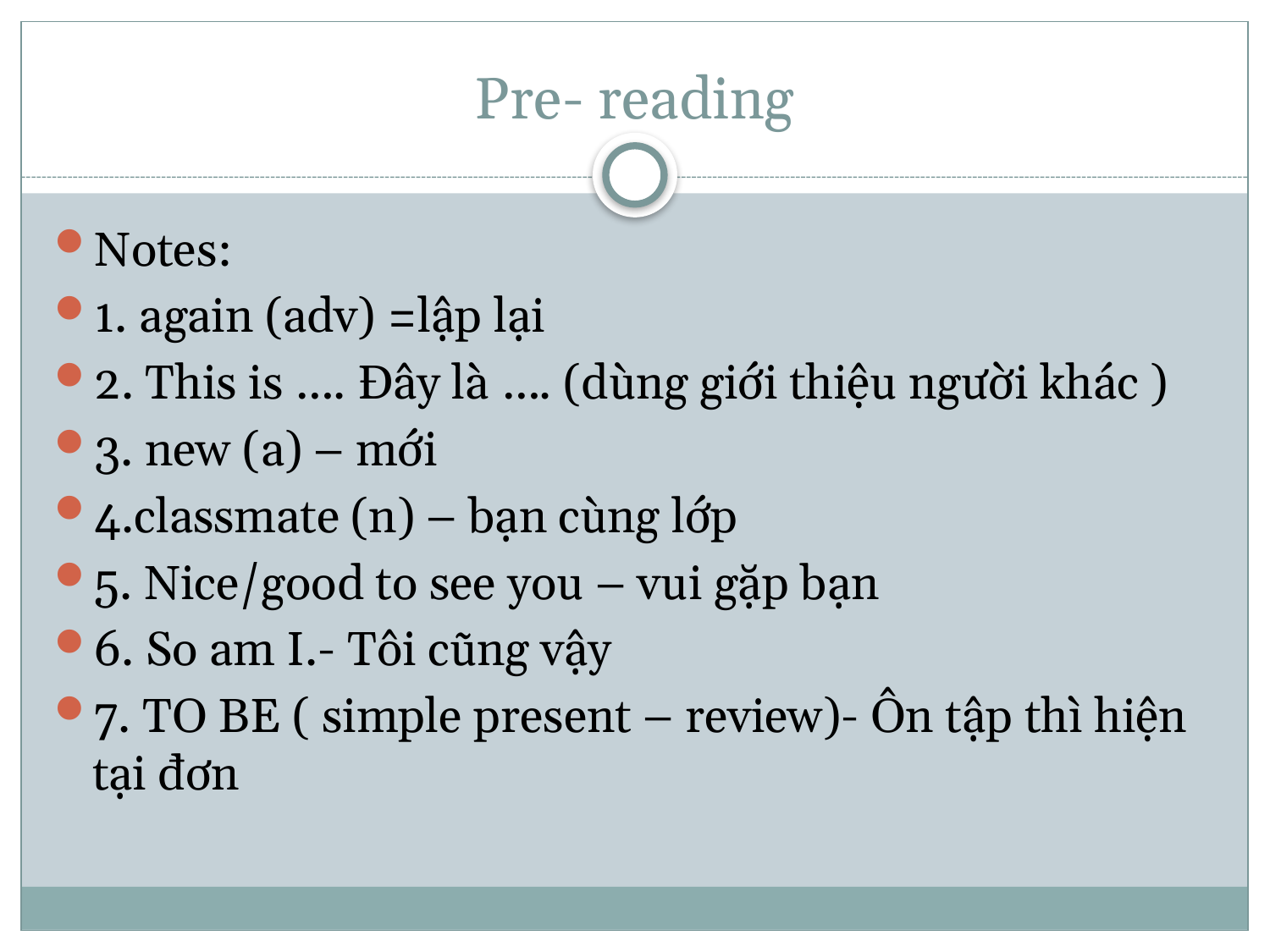

# Pre- reading
Notes:
1. again (adv) =lập lại
2. This is …. Đây là …. (dùng giới thiệu người khác )
3. new (a) – mới
4.classmate (n) – bạn cùng lớp
5. Nice/good to see you – vui gặp bạn
6. So am I.- Tôi cũng vậy
7. TO BE ( simple present – review)- Ôn tập thì hiện tại đơn